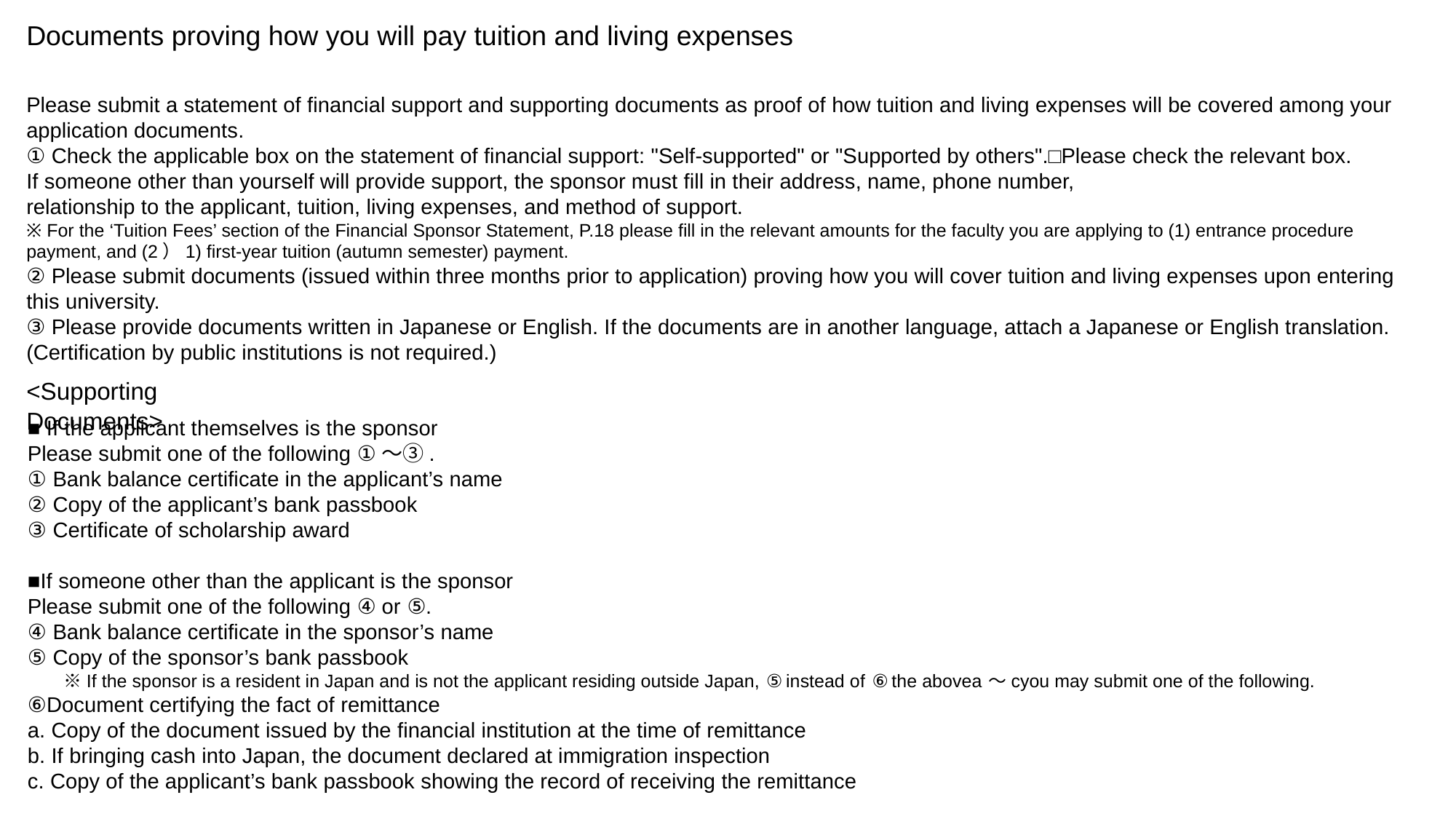

Documents proving how you will pay tuition and living expenses

Please submit a statement of financial support and supporting documents as proof of how tuition and living expenses will be covered among your application documents.
① Check the applicable box on the statement of financial support: "Self-supported" or "Supported by others".□Please check the relevant box.
If someone other than yourself will provide support, the sponsor must fill in their address, name, phone number,
relationship to the applicant, tuition, living expenses, and method of support.
※ For the ‘Tuition Fees’ section of the Financial Sponsor Statement, P.18 please fill in the relevant amounts for the faculty you are applying to (1) entrance procedure payment, and (2）1) first-year tuition (autumn semester) payment.
② Please submit documents (issued within three months prior to application) proving how you will cover tuition and living expenses upon entering this university.
③ Please provide documents written in Japanese or English. If the documents are in another language, attach a Japanese or English translation.
(Certification by public institutions is not required.)
<Supporting Documents>
■ If the applicant themselves is the sponsor
Please submit one of the following ①～③.
① Bank balance certificate in the applicant’s name
② Copy of the applicant’s bank passbook
③ Certificate of scholarship award
■If someone other than the applicant is the sponsor
Please submit one of the following ④ or ⑤.
④ Bank balance certificate in the sponsor’s name
⑤ Copy of the sponsor’s bank passbook
　　※If the sponsor is a resident in Japan and is not the applicant residing outside Japan, ⑤ instead of ⑥ the abovea～cyou may submit one of the following.
⑥Document certifying the fact of remittance
a. Copy of the document issued by the financial institution at the time of remittance
b. If bringing cash into Japan, the document declared at immigration inspection
c. Copy of the applicant’s bank passbook showing the record of receiving the remittance